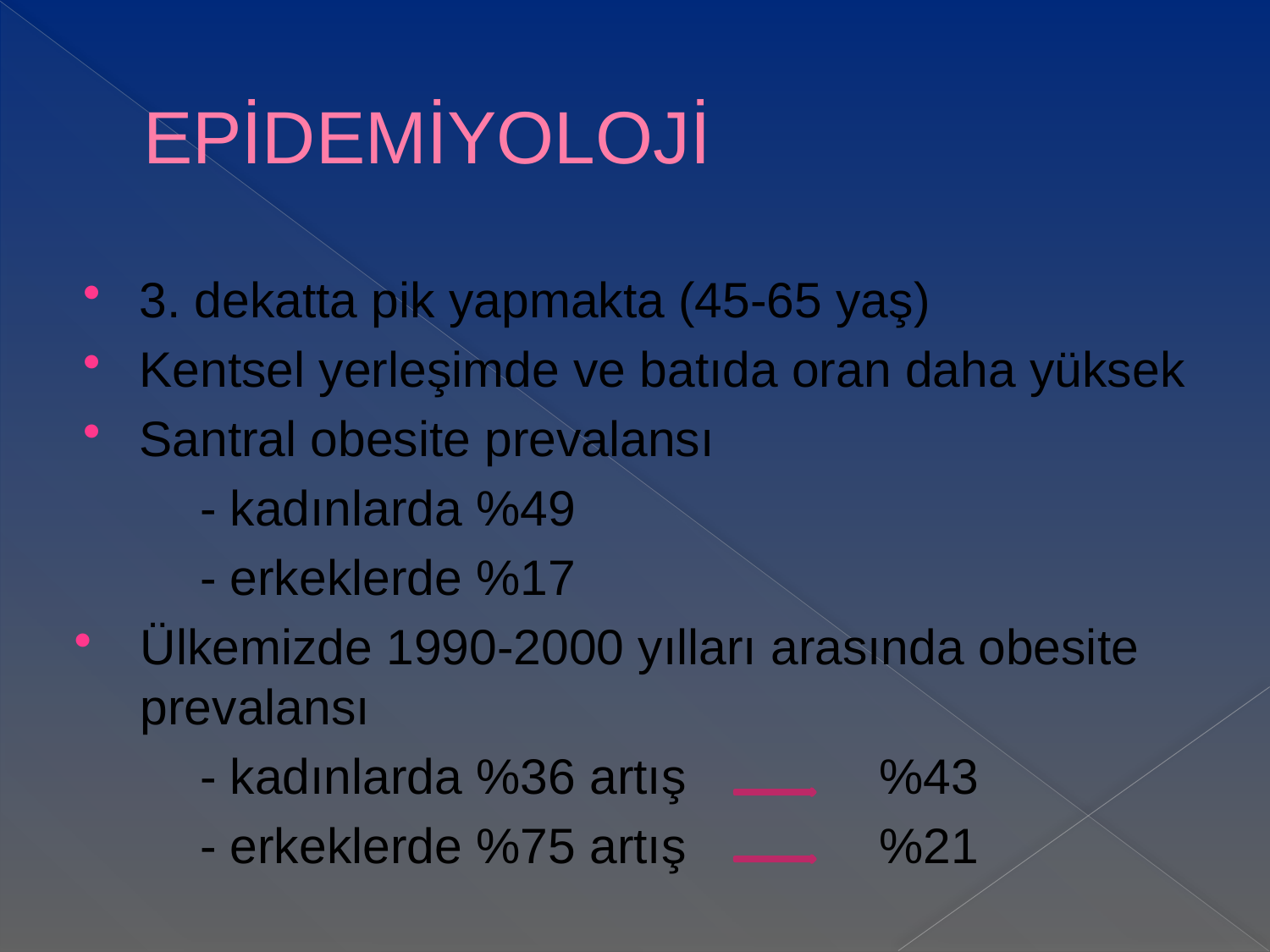

# EPİDEMİYOLOJİ
3. dekatta pik yapmakta (45-65 yaş)
Kentsel yerleşimde ve batıda oran daha yüksek
Santral obesite prevalansı
         - kadınlarda %49
         - erkeklerde %17
Ülkemizde 1990-2000 yılları arasında obesite prevalansı
         - kadınlarda %36 artış              %43
         - erkeklerde %75 artış              %21